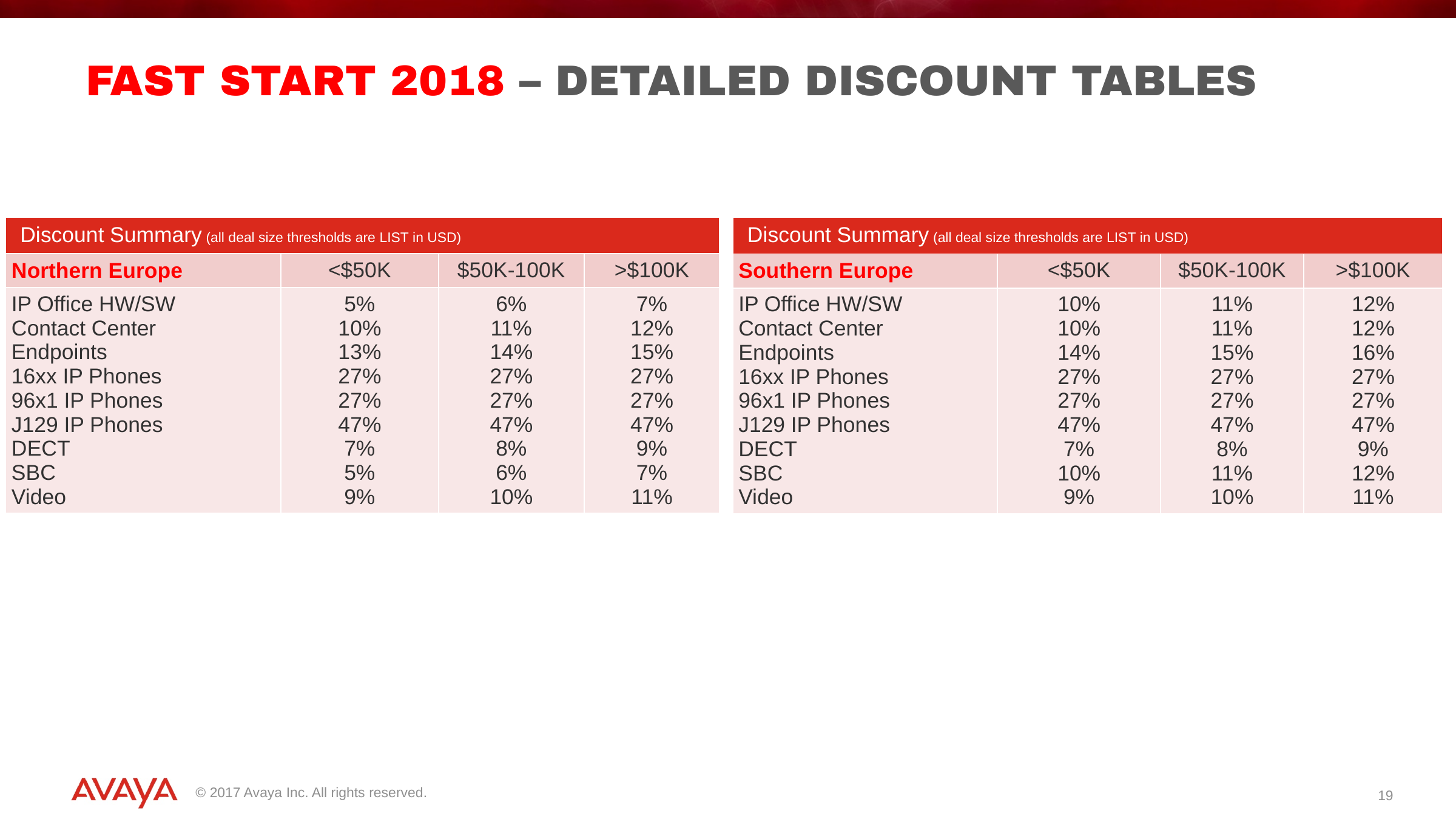

# Fast start 2018 – detailed discount tables
| Discount Summary (all deal size thresholds are LIST in USD) |  |  |  |
| --- | --- | --- | --- |
| Northern Europe | <$50K | $50K-100K | >$100K |
| IP Office HW/SW Contact Center Endpoints 16xx IP Phones 96x1 IP Phones J129 IP Phones DECT SBC Video | 5% 10% 13% 27% 27% 47% 7% 5% 9% | 6% 11% 14% 27% 27% 47% 8% 6% 10% | 7% 12% 15% 27% 27% 47% 9% 7% 11% |
| Discount Summary (all deal size thresholds are LIST in USD) |  |  |  |
| --- | --- | --- | --- |
| Southern Europe | <$50K | $50K-100K | >$100K |
| IP Office HW/SW Contact Center Endpoints 16xx IP Phones 96x1 IP Phones J129 IP Phones DECT SBC Video | 10% 10% 14% 27% 27% 47% 7% 10% 9% | 11% 11% 15% 27% 27% 47% 8% 11% 10% | 12% 12% 16% 27% 27% 47% 9% 12% 11% |